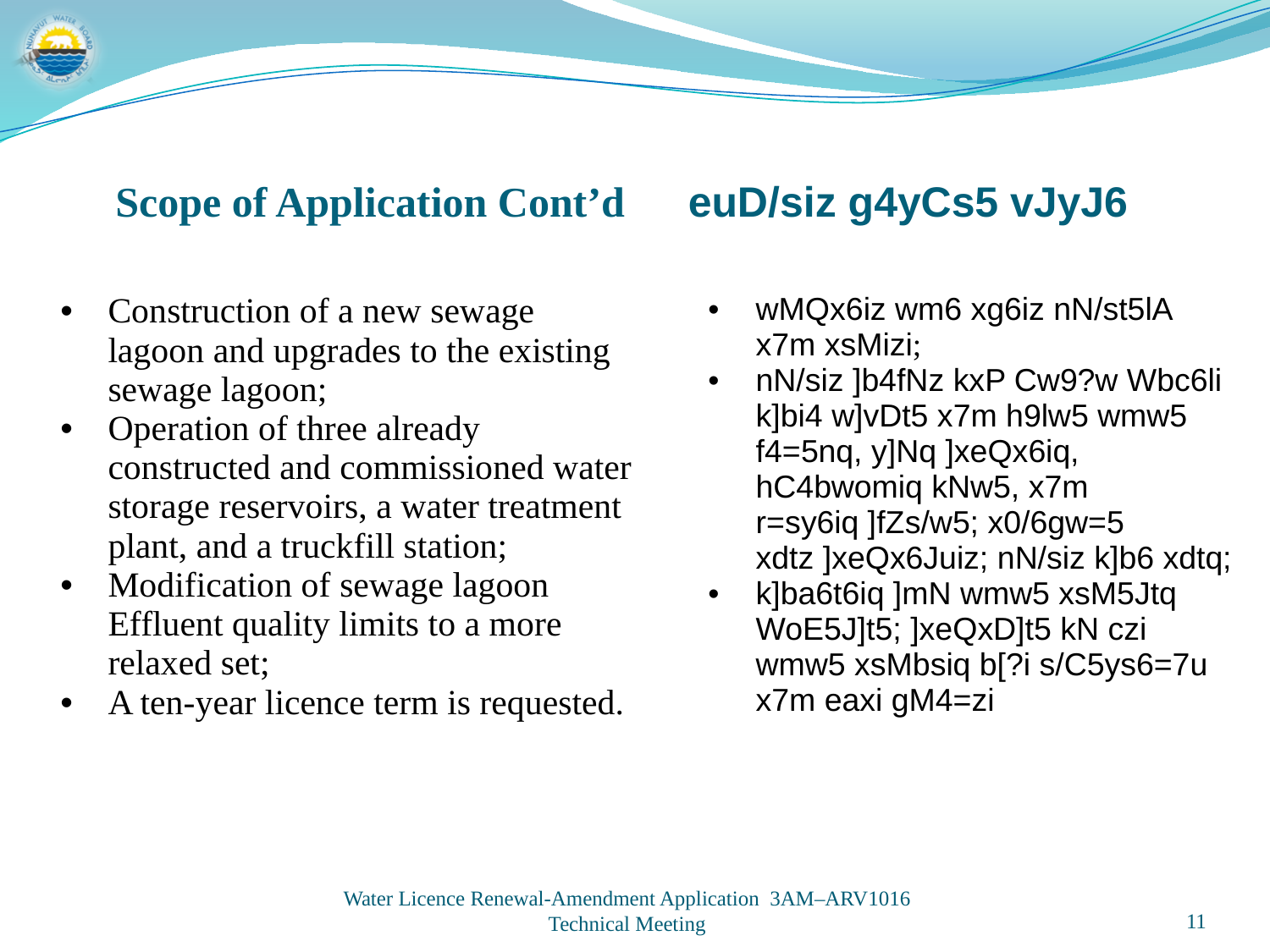

Scope of Application Cont’d	 euD/siz g4yCs5 vJyJ6
| Construction of a new sewage lagoon and upgrades to the existing sewage lagoon; Operation of three already constructed and commissioned water storage reservoirs, a water treatment plant, and a truckfill station; Modification of sewage lagoon Effluent quality limits to a more relaxed set; A ten-year licence term is requested. | wMQx6iz wm6 xg6iz nN/st5lA x7m xsMizi; nN/siz ]b4fNz kxP Cw9?w Wbc6li k]bi4 w]vDt5 x7m h9lw5 wmw5 f4=5nq, y]Nq ]xeQx6iq, hC4bwomiq kNw5, x7m r=sy6iq ]fZs/w5; x0/6gw=5 xdtz ]xeQx6Juiz; nN/siz k]b6 xdtq; k]ba6t6iq ]mN wmw5 xsM5Jtq WoE5J]t5; ]xeQxD]t5 kN czi wmw5 xsMbsiq b[?i s/C5ys6=7u x7m eaxi gM4=zi |
| --- | --- |
|  |  |
Water Licence Renewal-Amendment Application  3AM–ARV1016
Technical Meeting
11